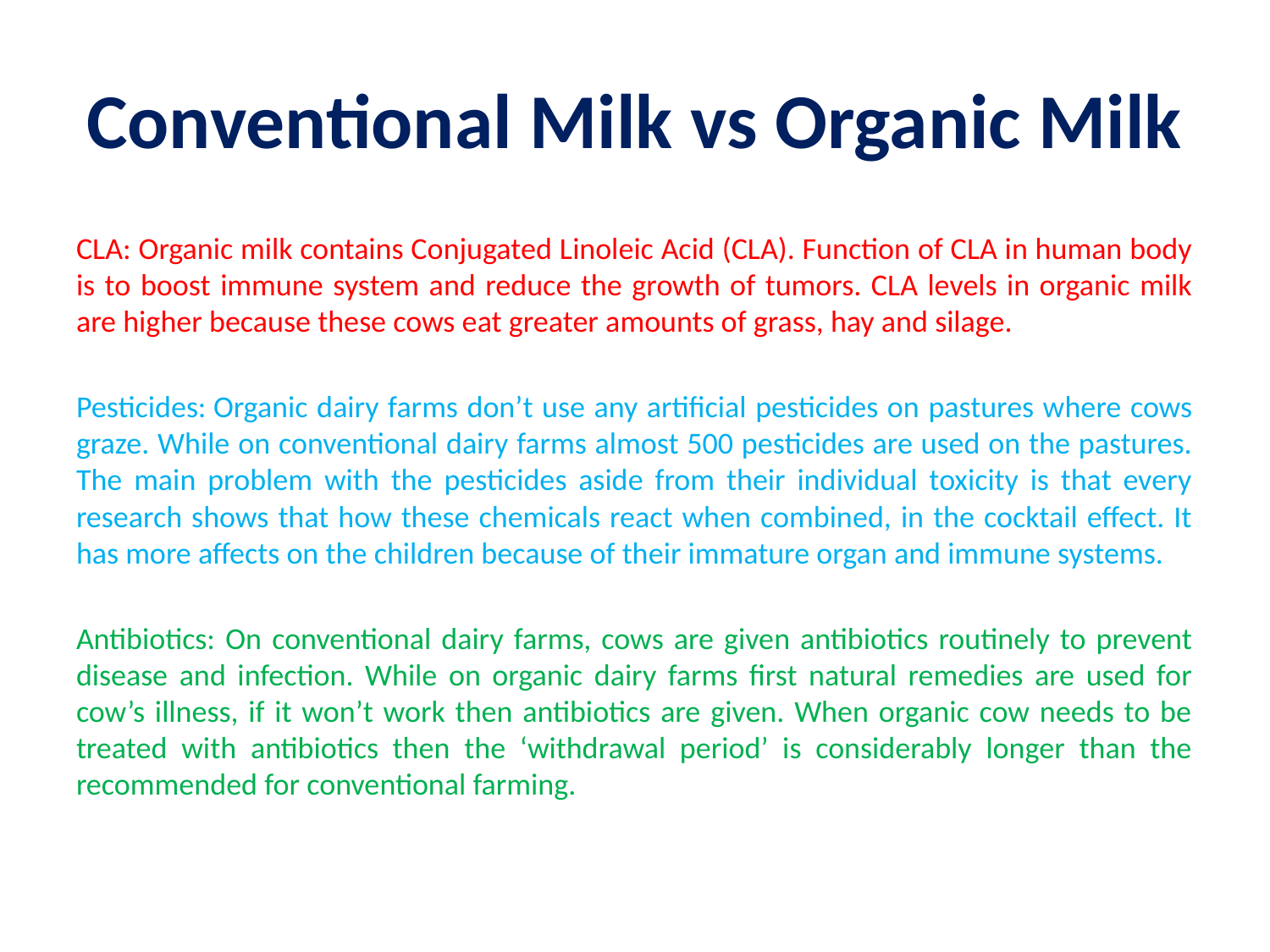

# Conventional Milk vs Organic Milk
CLA: Organic milk contains Conjugated Linoleic Acid (CLA). Function of CLA in human body is to boost immune system and reduce the growth of tumors. CLA levels in organic milk are higher because these cows eat greater amounts of grass, hay and silage.

Pesticides:	Organic dairy farms don’t use any artificial pesticides on pastures where cows graze. While on conventional dairy farms almost 500 pesticides are used on the pastures. The main problem with the pesticides aside from their individual toxicity is that every research shows that how these chemicals react when combined, in the cocktail effect. It has more affects on the children because of their immature organ and immune systems.

Antibiotics: On conventional dairy farms, cows are given antibiotics routinely to prevent disease and infection. While on organic dairy farms first natural remedies are used for cow’s illness, if it won’t work then antibiotics are given. When organic cow needs to be treated with antibiotics then the ‘withdrawal period’ is considerably longer than the recommended for conventional farming.